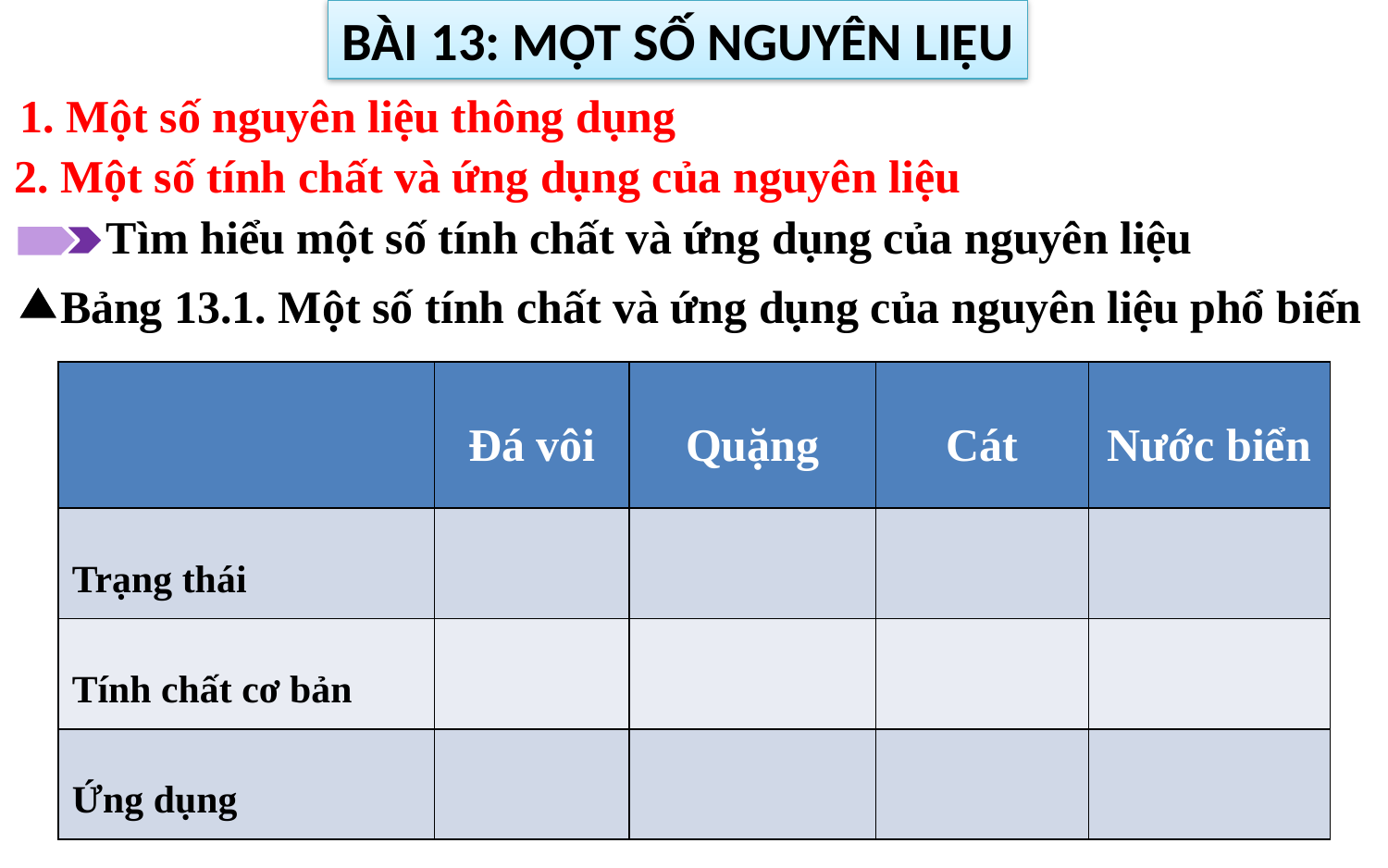

BÀI 13: MỘT SỐ NGUYÊN LIỆU
1. Một số nguyên liệu thông dụng
2. Một số tính chất và ứng dụng của nguyên liệu
Tìm hiểu một số tính chất và ứng dụng của nguyên liệu

Bảng 13.1. Một số tính chất và ứng dụng của nguyên liệu phổ biến

|  | Đá vôi | Quặng | Cát | Nước biển |
| --- | --- | --- | --- | --- |
| Trạng thái |  |  |  |  |
| Tính chất cơ bản |  |  |  |  |
| Ứng dụng |  |  |  |  |